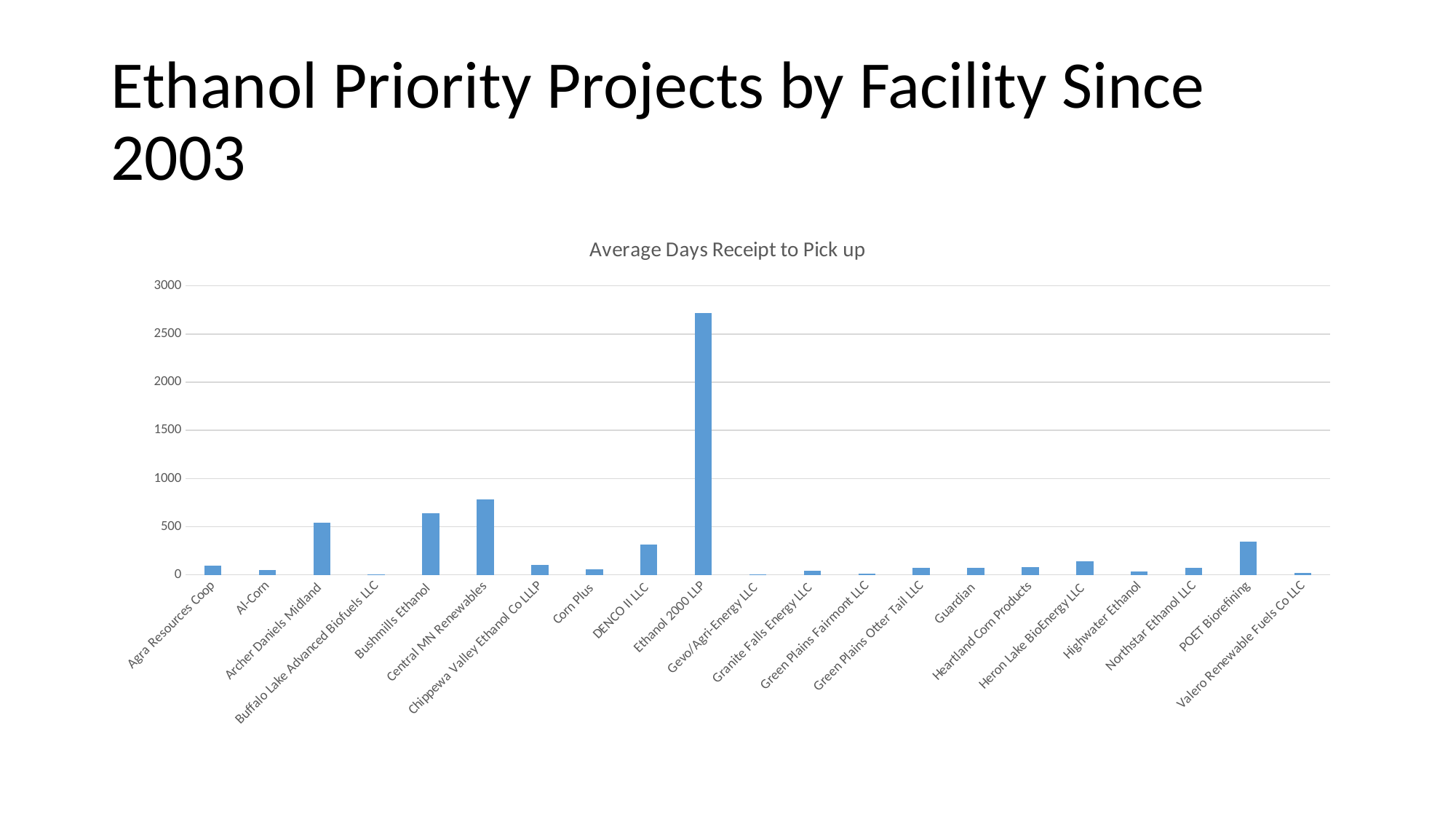

# Ethanol Priority Projects by Facility Since 2003

### Chart:

| Category | Average Days Receipt to Pick up |
|---|---|
| Agra Resources Coop | 92.0 |
| Al-Corn | 48.333333333333336 |
| Archer Daniels Midland  | 541.6666666666666 |
| Buffalo Lake Advanced Biofuels LLC | 3.0 |
| Bushmills Ethanol  | 636.0 |
| Central MN Renewables | 782.5 |
| Chippewa Valley Ethanol Co LLLP | 99.57142857142857 |
| Corn Plus  | 59.0 |
| DENCO II LLC  | 313.6904761904762 |
| Ethanol 2000 LLP | 2716.0 |
| Gevo/Agri-Energy LLC  | 8.5 |
| Granite Falls Energy LLC  | 42.0 |
| Green Plains Fairmont LLC | 13.0 |
| Green Plains Otter Tail LLC | 75.0 |
| Guardian  | 76.0 |
| Heartland Corn Products | 79.33333333333333 |
| Heron Lake BioEnergy LLC  | 138.25 |
| Highwater Ethanol | 31.5 |
| Northstar Ethanol LLC | 75.0 |
| POET Biorefining | 345.5 |
| Valero Renewable Fuels Co LLC | 17.25 |